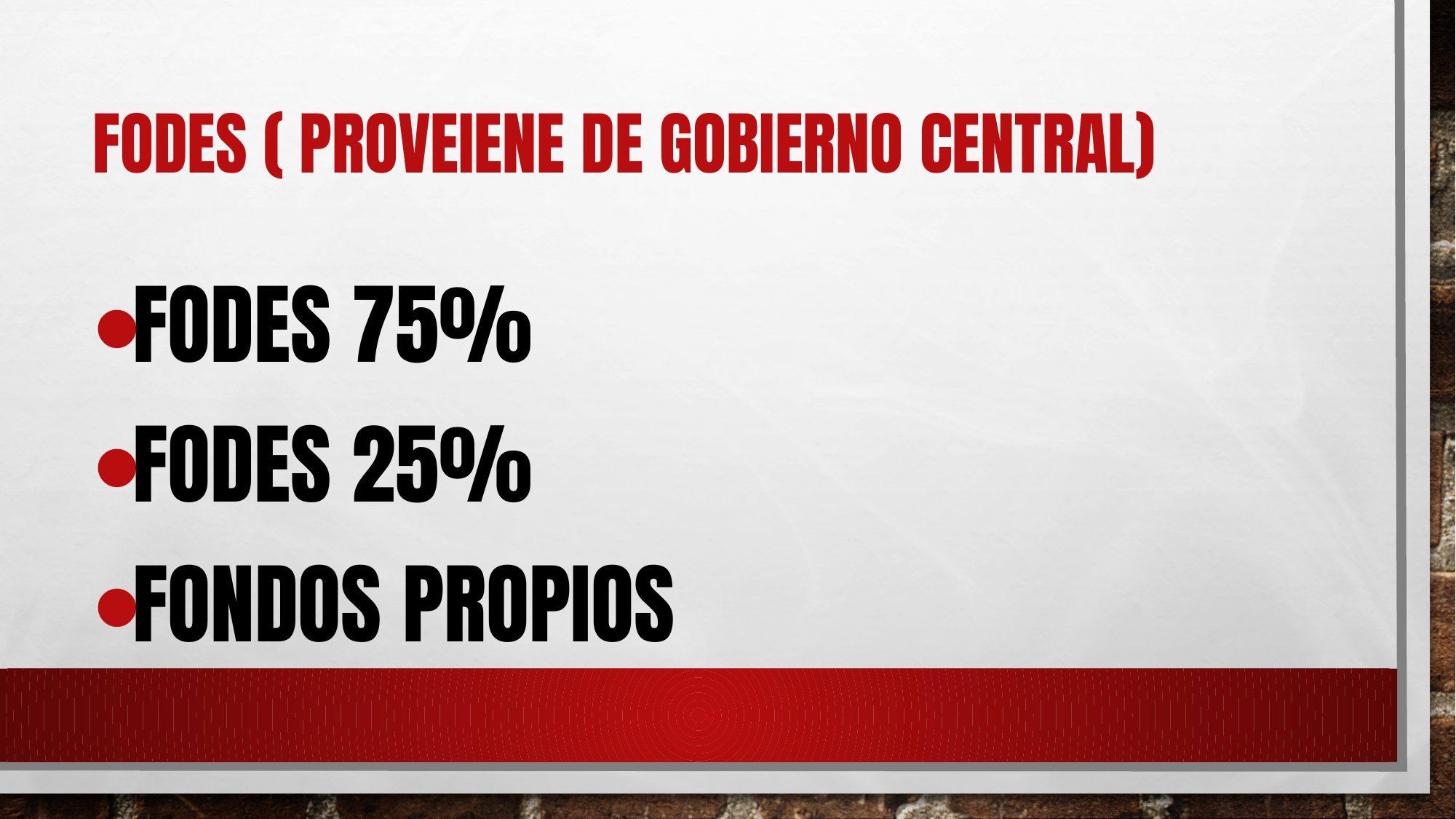

# FODES ( PROVEIENE DE GOBIERNO CENTRAL)
FODES 75%
FODES 25%
FONDOS PROPIOS